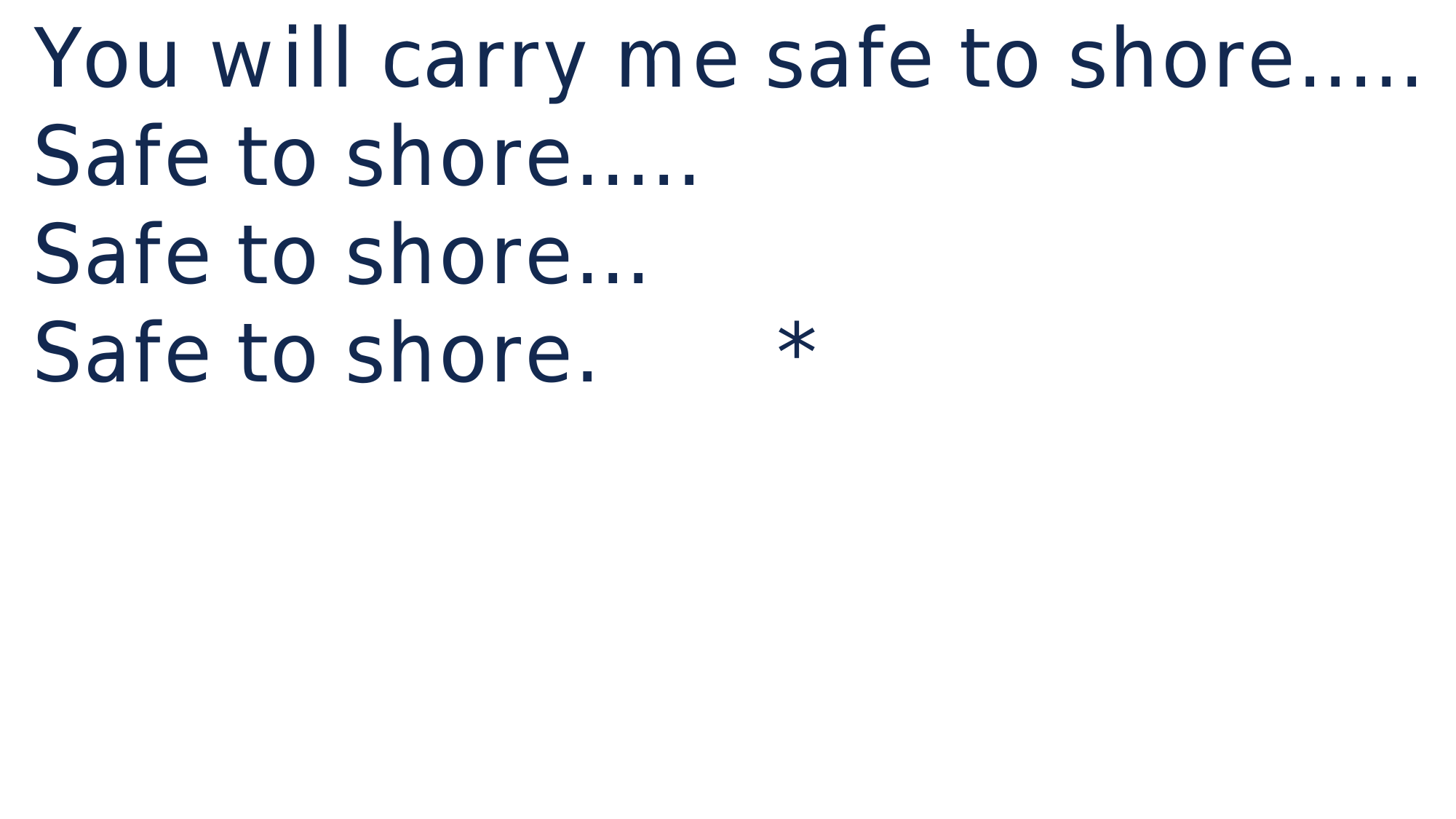

You will carry me safe to shore.....
 Safe to shore.....
 Safe to shore...
 Safe to shore.		*